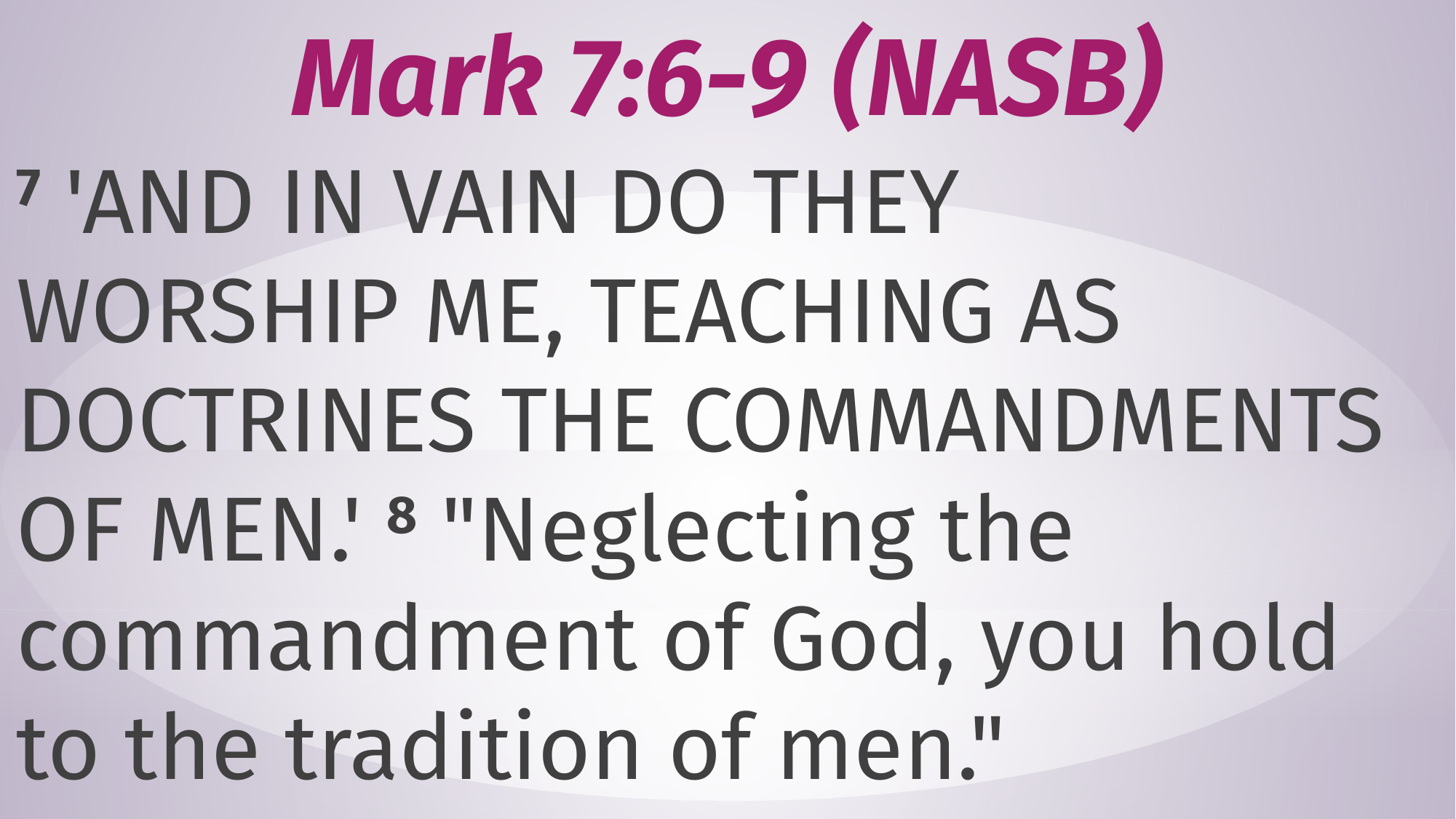

# Mark 7:6-9 (NASB)
7 'AND IN VAIN DO THEY WORSHIP ME, TEACHING AS DOCTRINES THE COMMANDMENTS OF MEN.' 8 "Neglecting the commandment of God, you hold to the tradition of men."